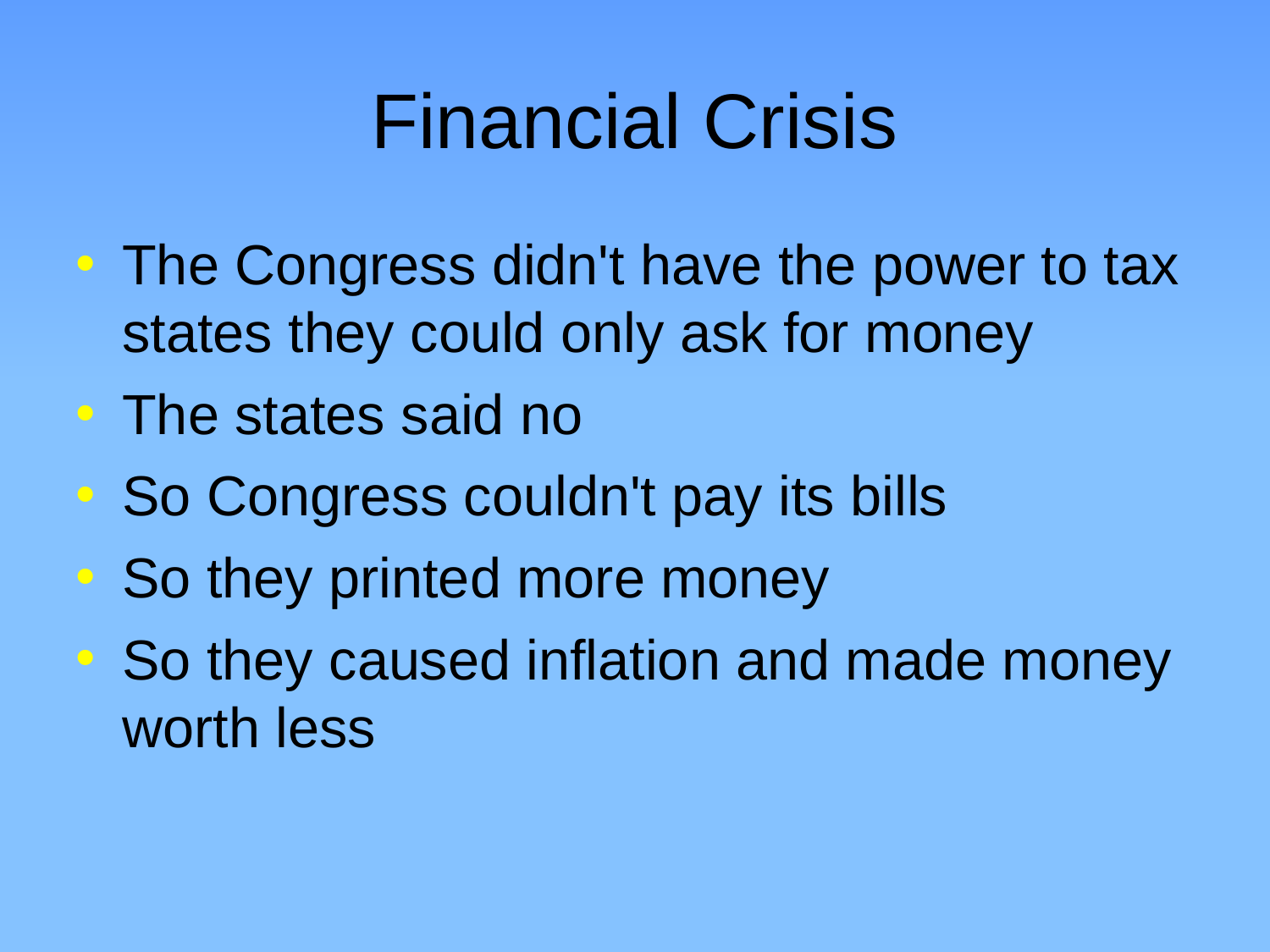

# Financial Crisis
The Congress didn't have the power to tax states they could only ask for money
The states said no
So Congress couldn't pay its bills
So they printed more money
So they caused inflation and made money worth less